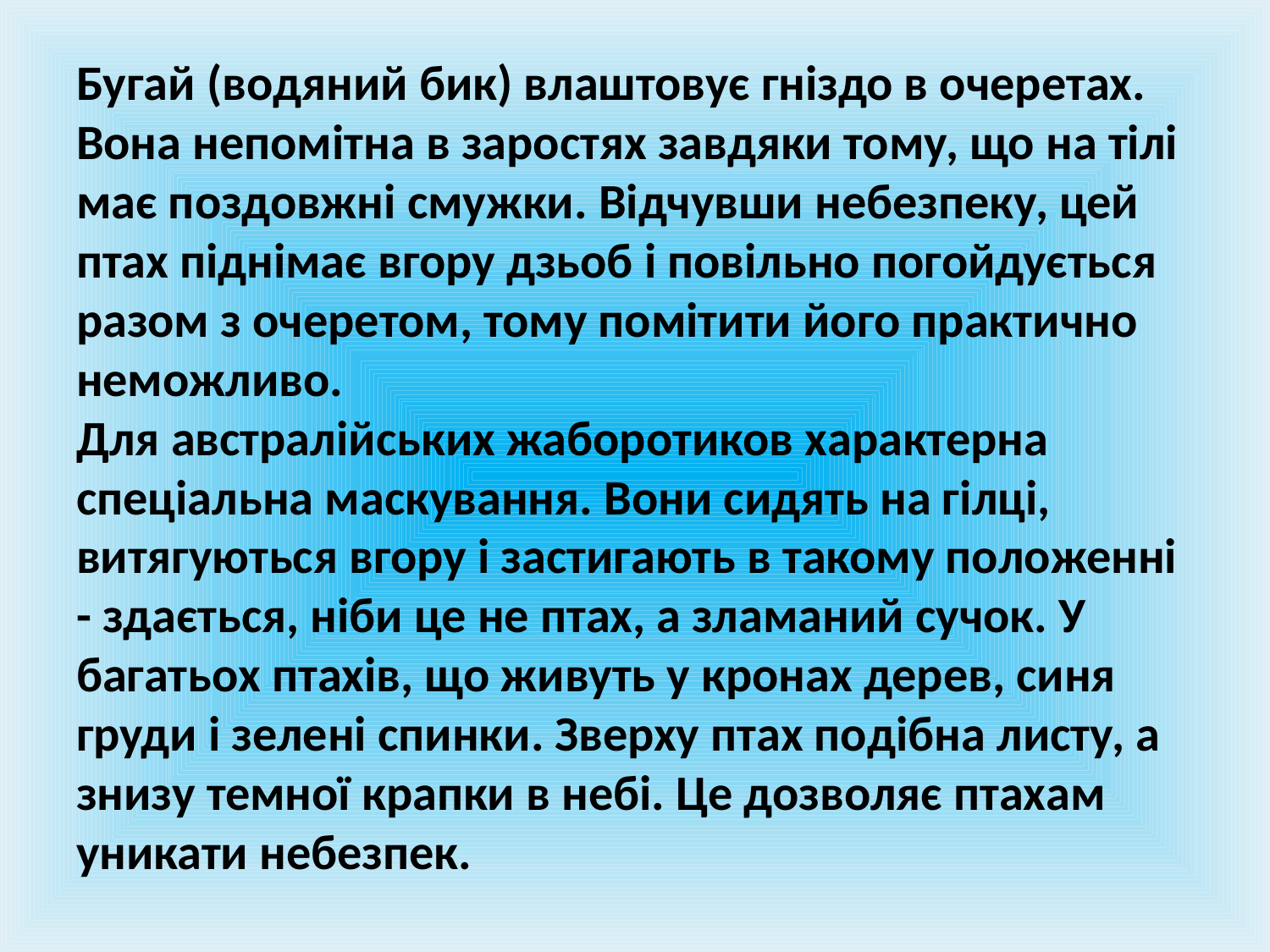

# Бугай (водяний бик) влаштовує гніздо в очеретах. Вона непомітна в заростях завдяки тому, що на тілі має поздовжні смужки. Відчувши небезпеку, цей птах піднімає вгору дзьоб і повільно погойдується разом з очеретом, тому помітити його практично неможливо. Для австралійських жаборотиков характерна спеціальна маскування. Вони сидять на гілці, витягуються вгору і застигають в такому положенні - здається, ніби це не птах, а зламаний сучок. У багатьох птахів, що живуть у кронах дерев, синя груди і зелені спинки. Зверху птах подібна листу, а знизу темної крапки в небі. Це дозволяє птахам уникати небезпек.